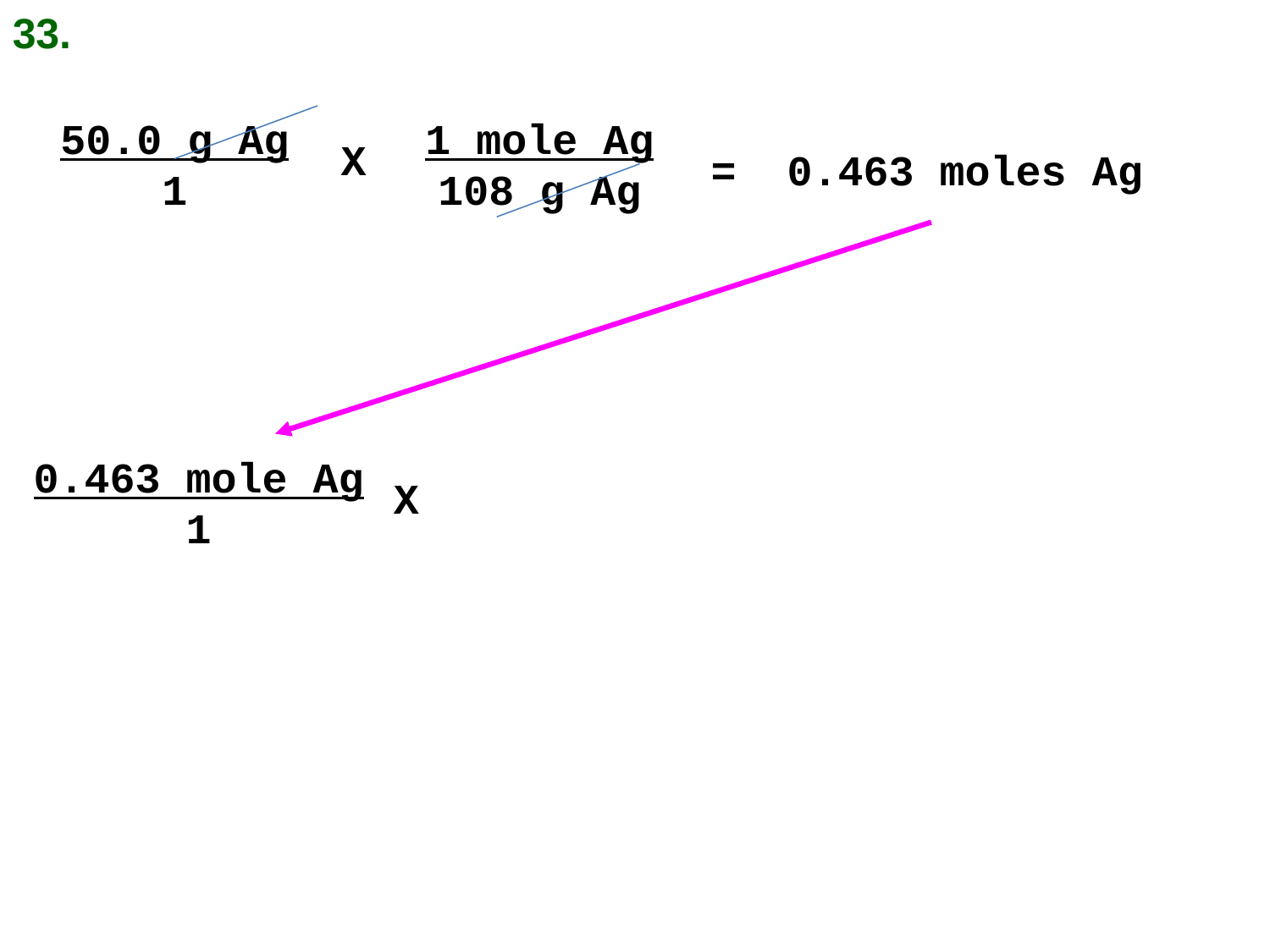

33.
50.0 g Ag
1
1 mole Ag
108 g Ag
X
=  0.463 moles Ag

0.463 mole Ag
1
X